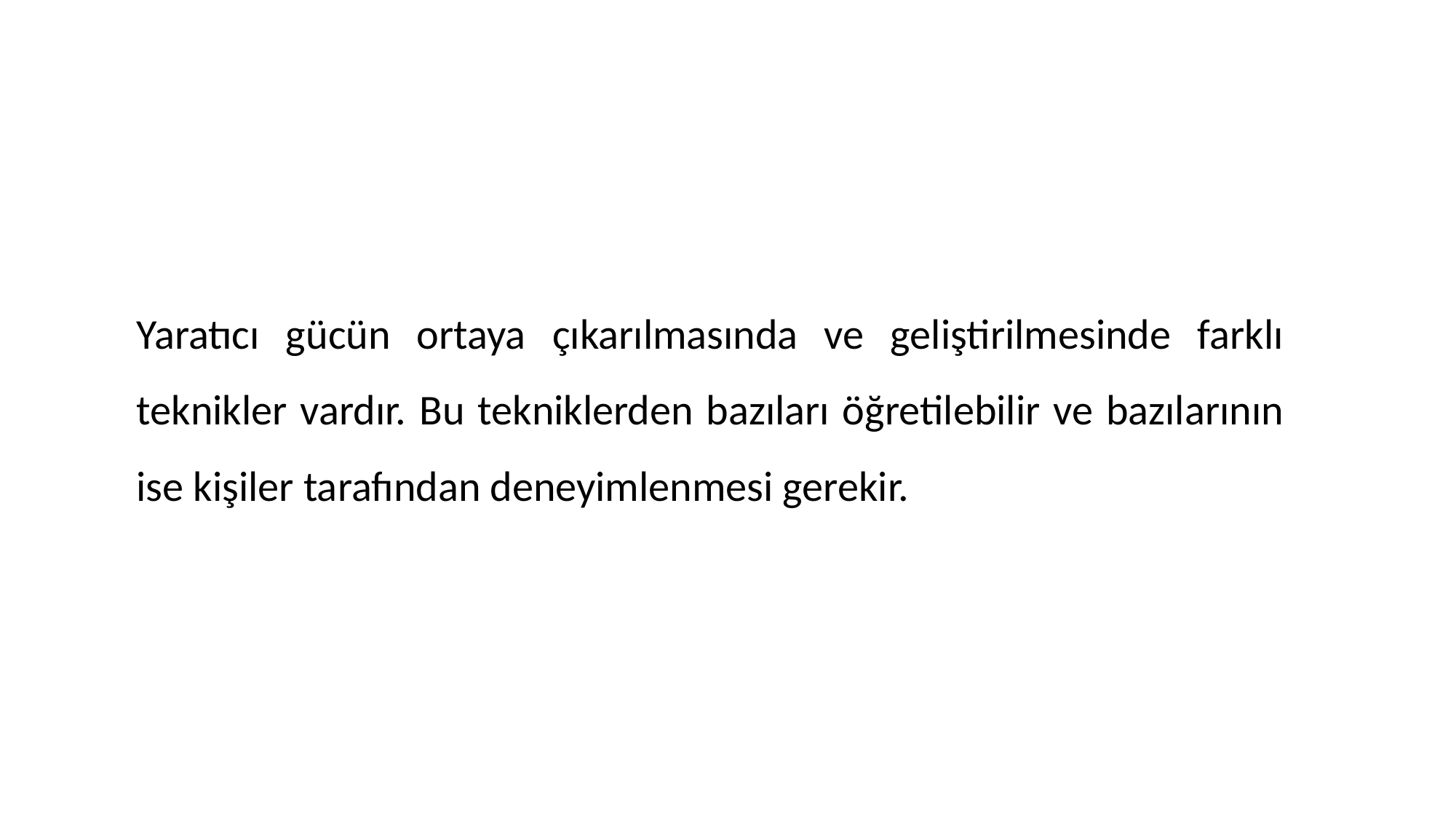

Yaratıcı gücün ortaya çıkarılmasında ve geliştirilmesinde farklı teknikler vardır. Bu tekniklerden bazıları öğretilebilir ve bazılarının ise kişiler tarafından deneyimlenmesi gerekir.